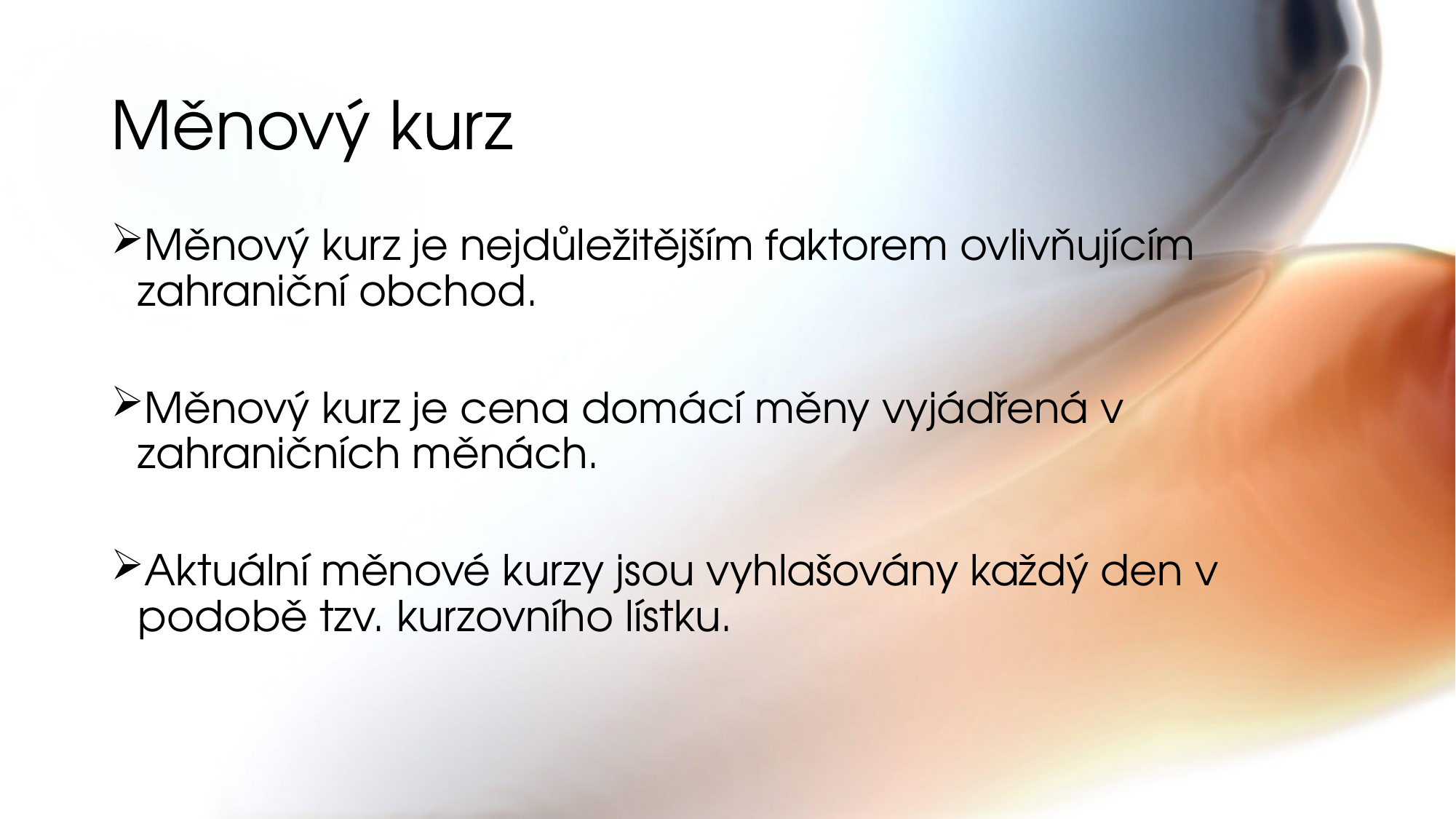

# Měnový kurz
Měnový kurz je nejdůležitějším faktorem ovlivňujícím zahraniční obchod.

Měnový kurz je cena domácí měny vyjádřená v zahraničních měnách.

Aktuální měnové kurzy jsou vyhlašovány každý den v podobě tzv. kurzovního lístku.